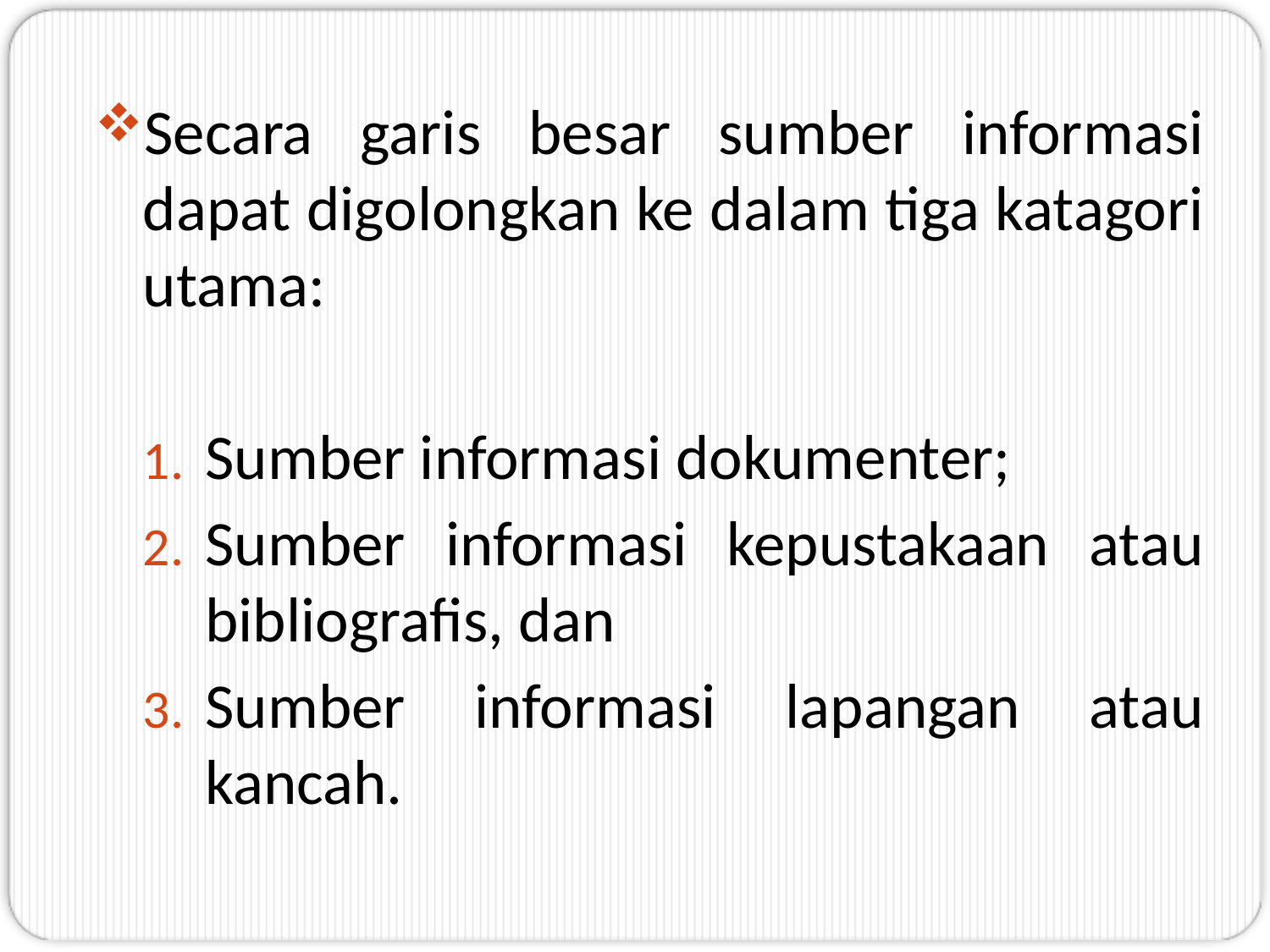

Secara garis besar sumber informasi dapat digolongkan ke dalam tiga katagori utama:

Sumber informasi dokumenter;
Sumber informasi kepustakaan atau bibliografis, dan
Sumber informasi lapangan atau kancah.